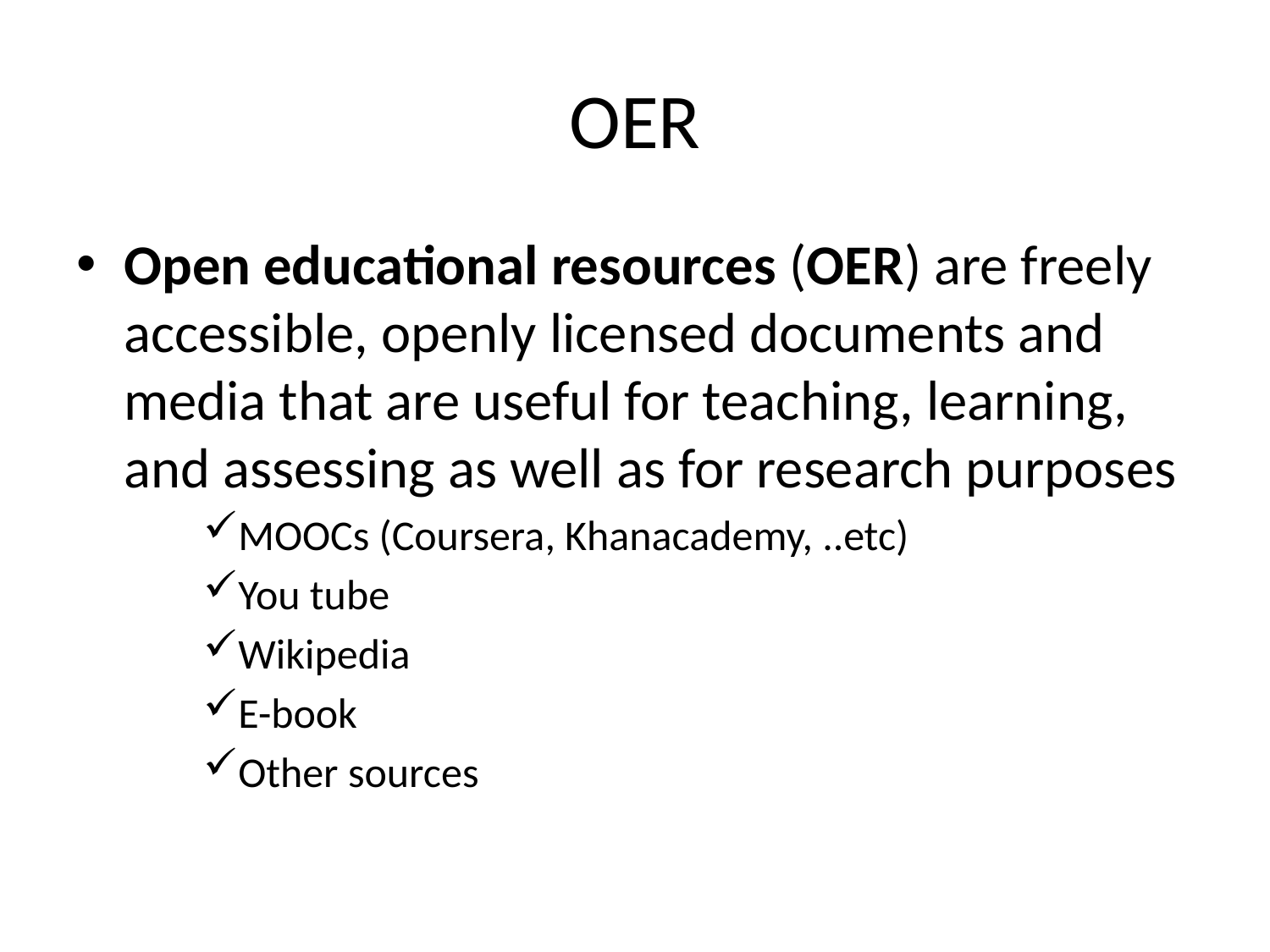

# OER
Open educational resources (OER) are freely accessible, openly licensed documents and media that are useful for teaching, learning, and assessing as well as for research purposes
MOOCs (Coursera, Khanacademy, ..etc)
You tube
Wikipedia
E-book
Other sources